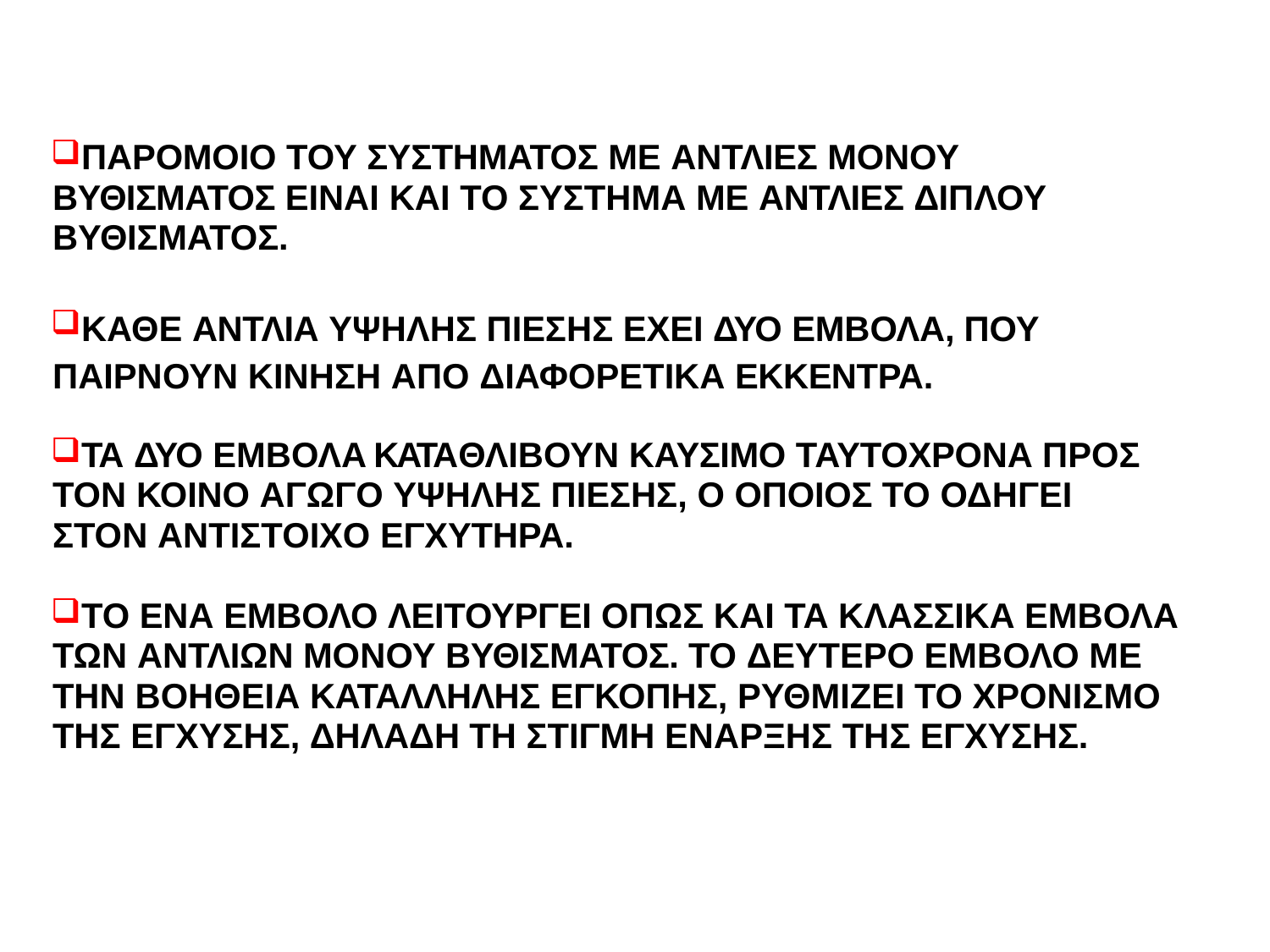

ΠΑΡΟΜΟΙΟ ΤΟΥ ΣΥΣΤΗΜΑΤΟΣ ΜΕ ΑΝΤΛΙΕΣ ΜΟΝΟΥ ΒΥΘΙΣΜΑΤΟΣ ΕΙΝΑΙ ΚΑΙ ΤΟ ΣΥΣΤΗΜΑ ΜΕ ΑΝΤΛΙΕΣ ΔΙΠΛΟΥ ΒΥΘΙΣΜΑΤΟΣ.
ΚΑΘΕ ΑΝΤΛΙΑ ΥΨΗΛΗΣ ΠΙΕΣΗΣ ΕΧΕΙ ΔΥΟ ΕΜΒΟΛΑ, ΠΟΥ ΠΑΙΡΝΟΥΝ ΚΙΝΗΣΗ ΑΠΟ ΔΙΑΦΟΡΕΤΙΚΑ ΕΚΚΕΝΤΡΑ.
ΤΑ ΔΥΟ ΕΜΒΟΛΑ ΚΑΤΑΘΛΙΒΟΥΝ ΚΑΥΣΙΜΟ ΤΑΥΤΟΧΡΟΝΑ ΠΡΟΣ ΤΟΝ ΚΟΙΝΟ ΑΓΩΓΟ ΥΨΗΛΗΣ ΠΙΕΣΗΣ, Ο ΟΠΟΙΟΣ ΤΟ ΟΔΗΓΕΙ ΣΤΟΝ ΑΝΤΙΣΤΟΙΧΟ ΕΓΧΥΤΗΡΑ.
ΤΟ ΕΝΑ ΕΜΒΟΛΟ ΛΕΙΤΟΥΡΓΕΙ ΟΠΩΣ ΚΑΙ ΤΑ ΚΛΑΣΣΙΚΑ ΕΜΒΟΛΑ ΤΩΝ ΑΝΤΛΙΩΝ ΜΟΝΟΥ ΒΥΘΙΣΜΑΤΟΣ. ΤΟ ΔΕΥΤΕΡΟ ΕΜΒΟΛΟ ΜΕ ΤΗΝ ΒΟΗΘΕΙΑ ΚΑΤΑΛΛΗΛΗΣ ΕΓΚΟΠΗΣ, ΡΥΘΜΙΖΕΙ ΤΟ ΧΡΟΝΙΣΜΟ ΤΗΣ ΕΓΧΥΣΗΣ, ΔΗΛΑΔΗ ΤΗ ΣΤΙΓΜΗ ΕΝΑΡΞΗΣ ΤΗΣ ΕΓΧΥΣΗΣ.